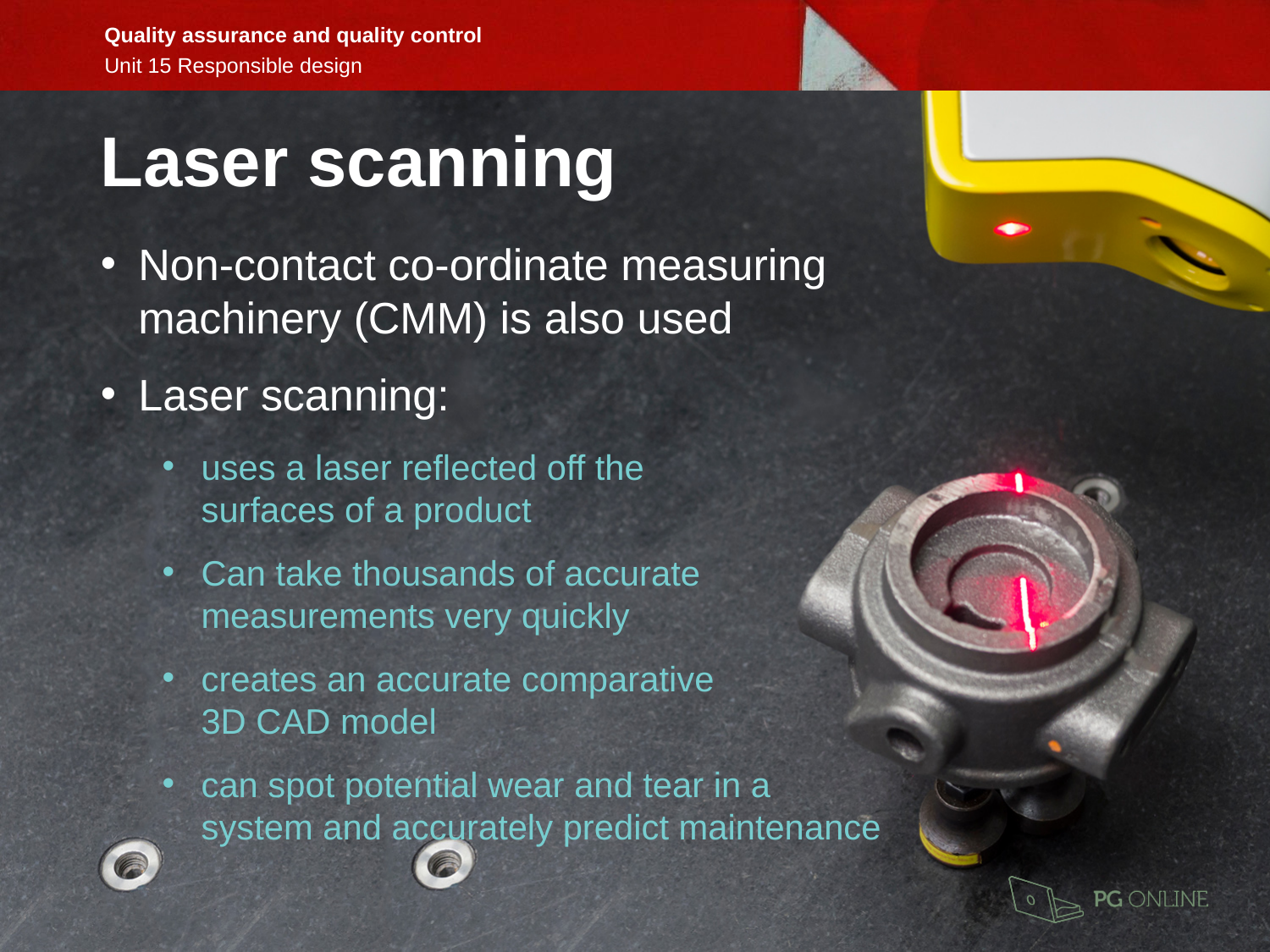

Laser scanning
Non-contact co-ordinate measuring
machinery (CMM) is also used
Laser scanning:
uses a laser reflected off the
surfaces of a product
Can take thousands of accurate
measurements very quickly
creates an accurate comparative
3D CAD model
can spot potential wear and tear in a
system and accurately predict maintenance